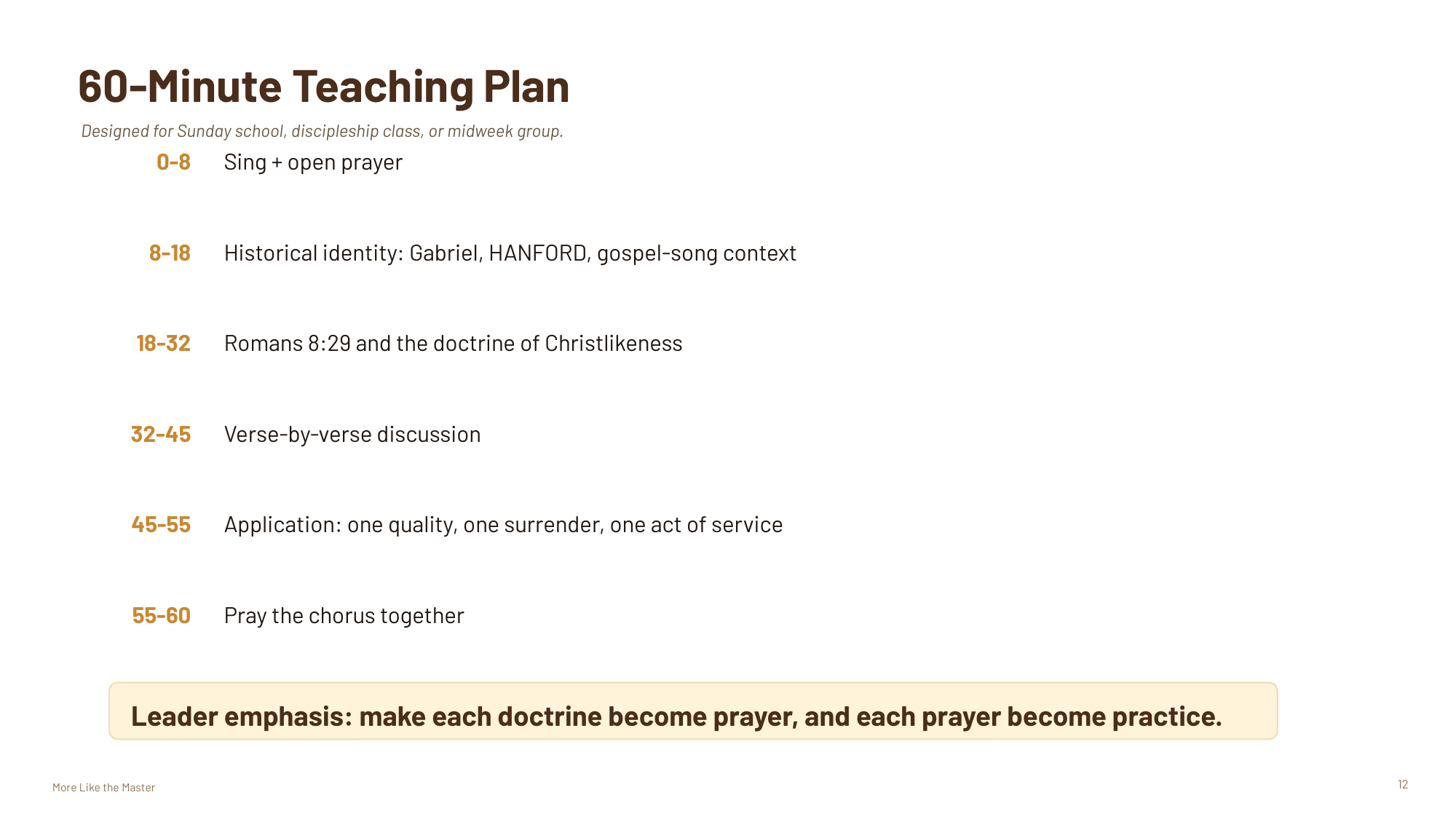

60-Minute Teaching Plan
Designed for Sunday school, discipleship class, or midweek group.
0-8
Sing + open prayer
8-18
Historical identity: Gabriel, HANFORD, gospel-song context
18-32
Romans 8:29 and the doctrine of Christlikeness
32-45
Verse-by-verse discussion
45-55
Application: one quality, one surrender, one act of service
55-60
Pray the chorus together

Leader emphasis: make each doctrine become prayer, and each prayer become practice.
12
More Like the Master